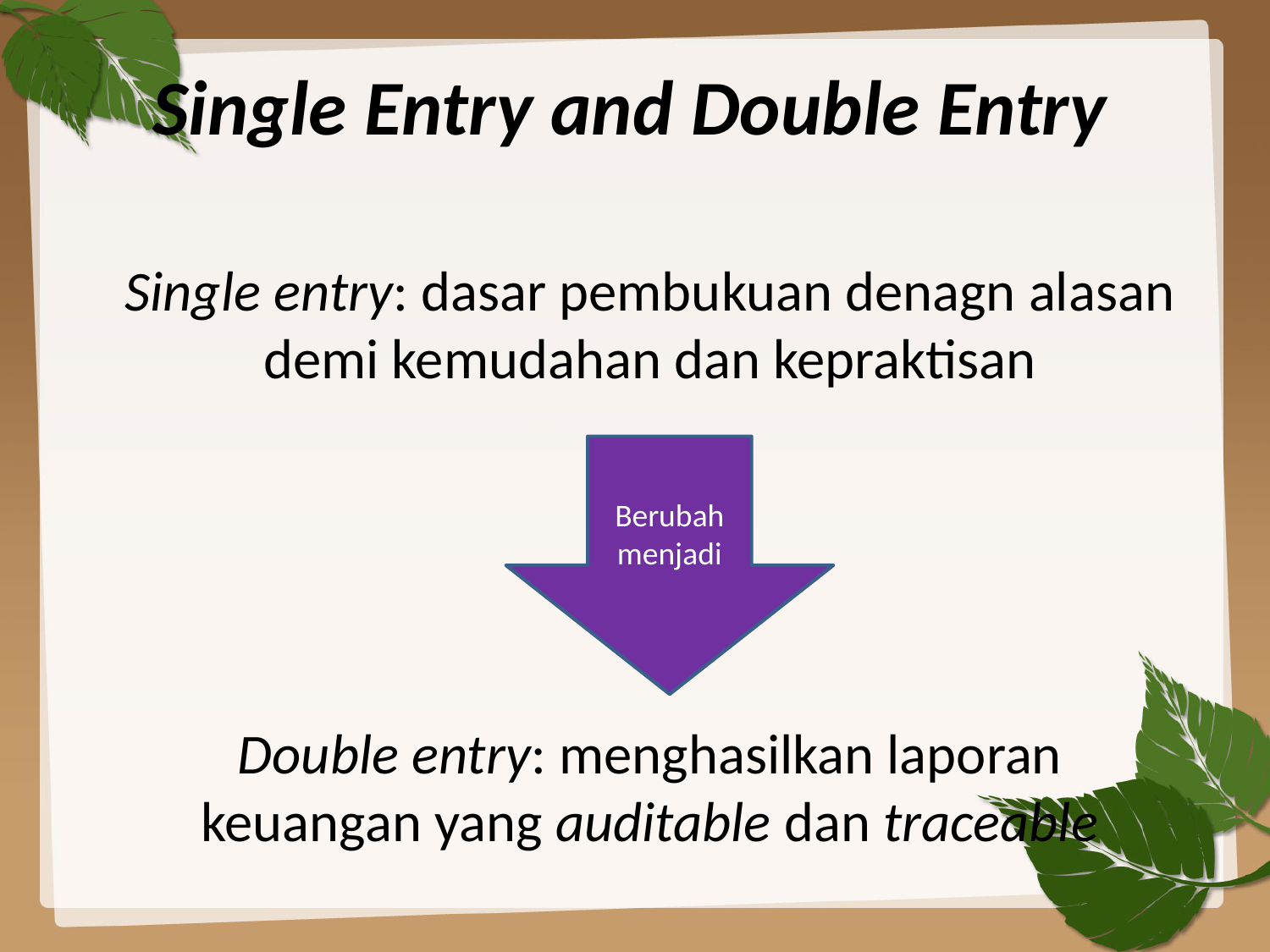

# Single Entry and Double Entry
Single entry: dasar pembukuan denagn alasan demi kemudahan dan kepraktisan

Double entry: menghasilkan laporan keuangan yang auditable dan traceable
Berubah menjadi